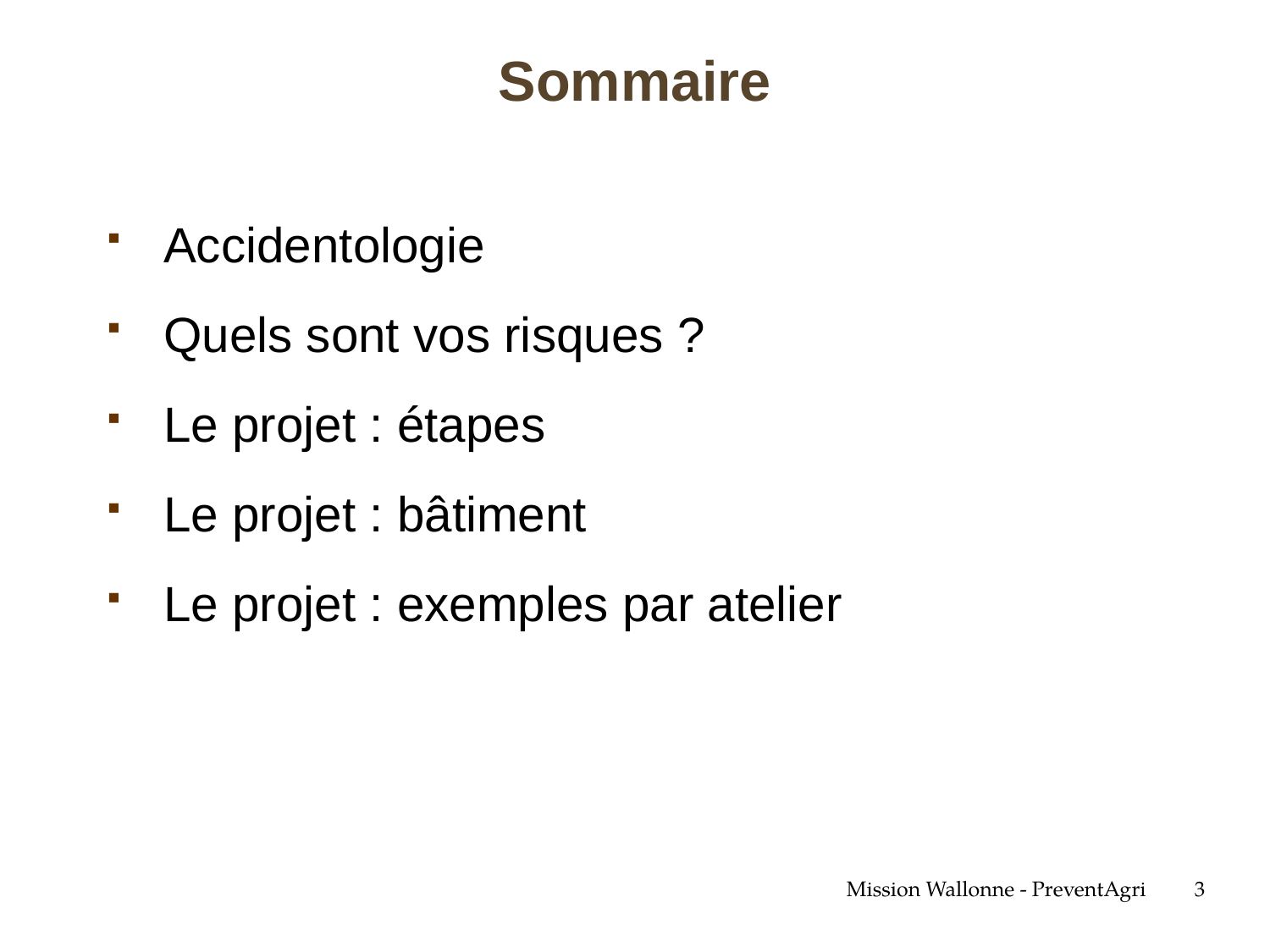

# Sommaire
Accidentologie
Quels sont vos risques ?
Le projet : étapes
Le projet : bâtiment
Le projet : exemples par atelier

Mission Wallonne - PreventAgri         3